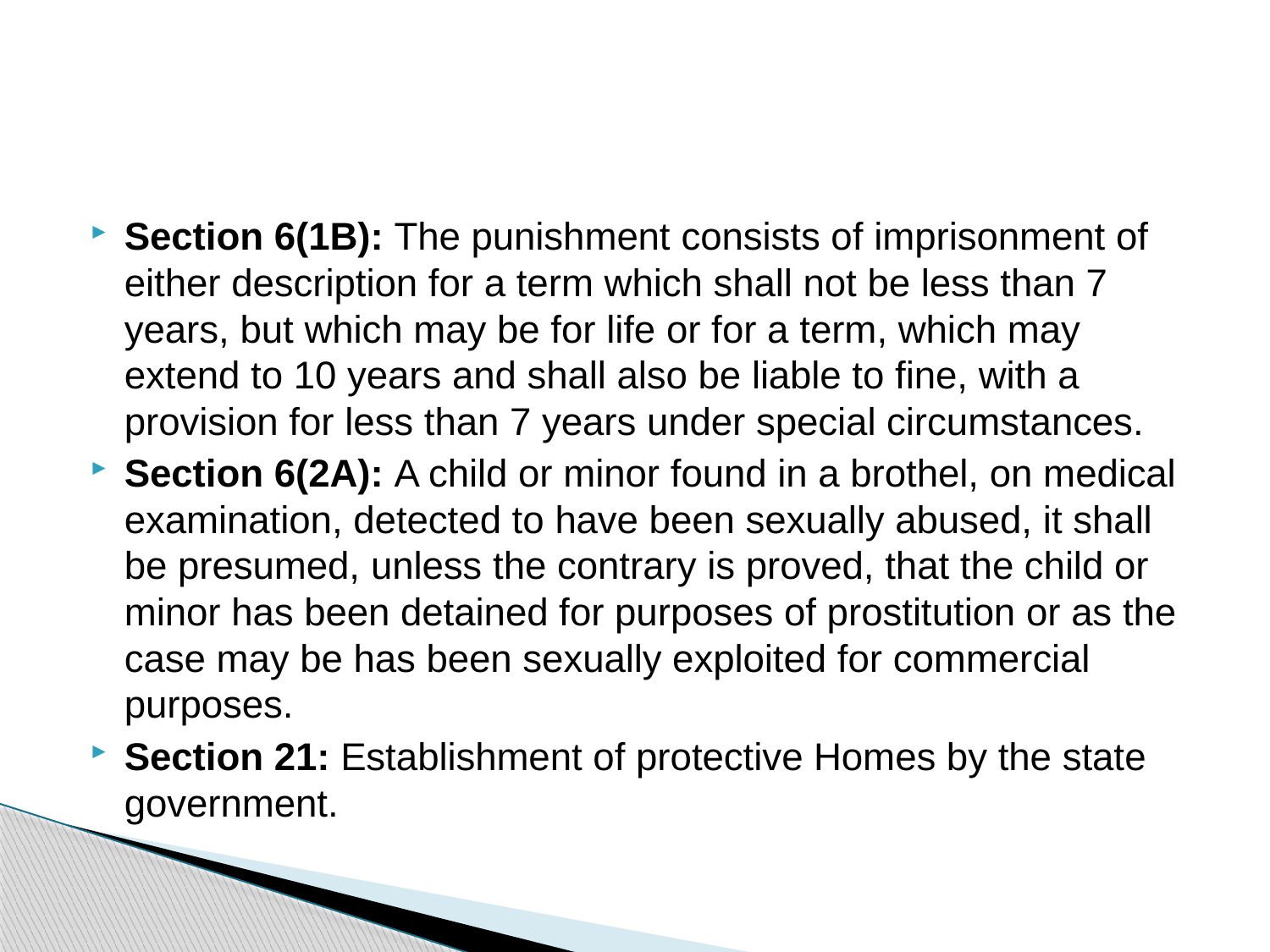

#
Section 6(1B): The punishment consists of imprisonment of either description for a term which shall not be less than 7 years, but which may be for life or for a term, which may extend to 10 years and shall also be liable to fine, with a provision for less than 7 years under special circumstances.
Section 6(2A): A child or minor found in a brothel, on medical examination, detected to have been sexually abused, it shall be presumed, unless the contrary is proved, that the child or minor has been detained for purposes of prostitution or as the case may be has been sexually exploited for commercial purposes.
Section 21: Establishment of protective Homes by the state government.